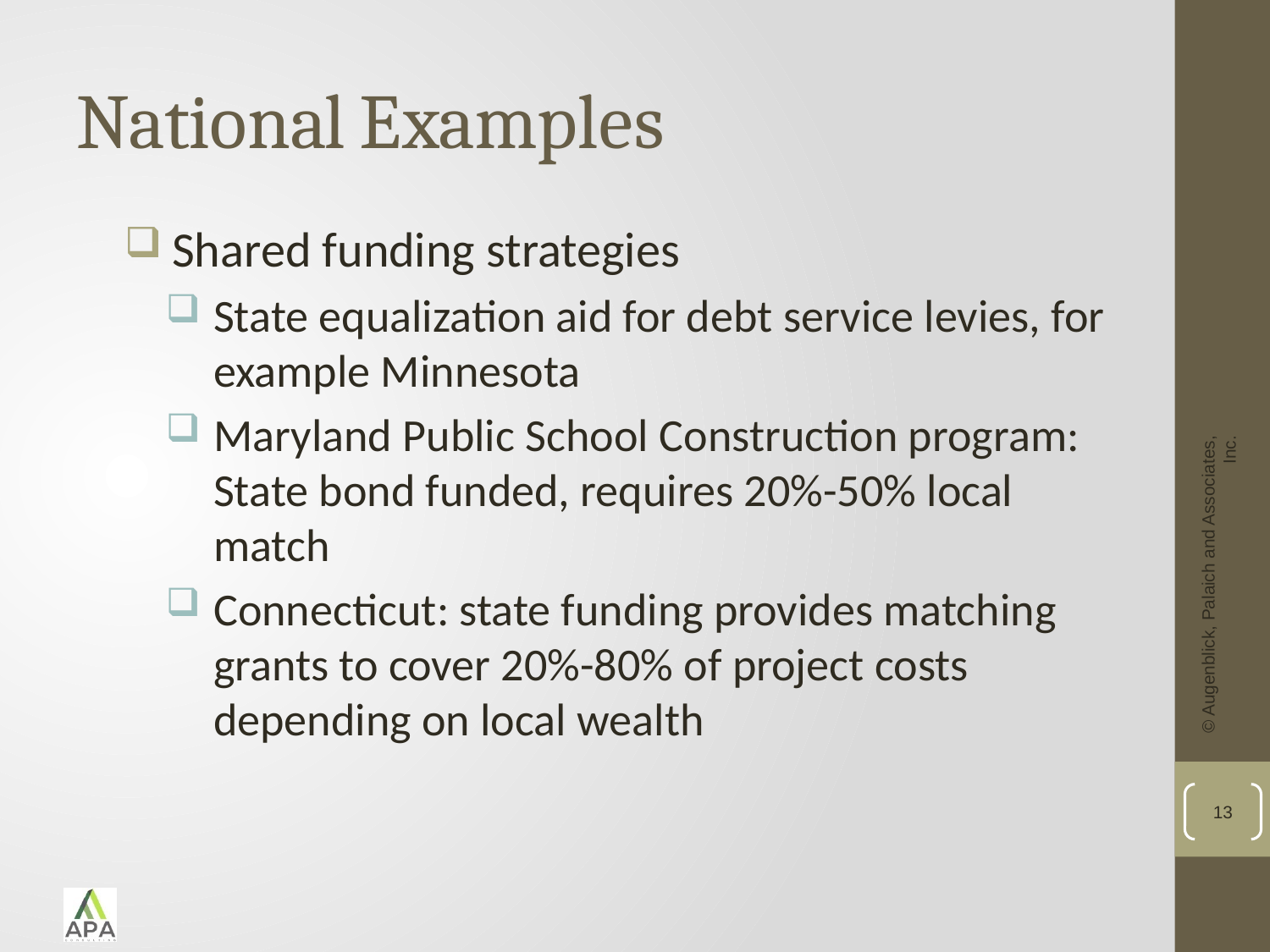

# National Examples
Shared funding strategies
State equalization aid for debt service levies, for example Minnesota
Maryland Public School Construction program: State bond funded, requires 20%-50% local match
Connecticut: state funding provides matching grants to cover 20%-80% of project costs depending on local wealth

© Augenblick, Palaich and Associates, Inc.
13